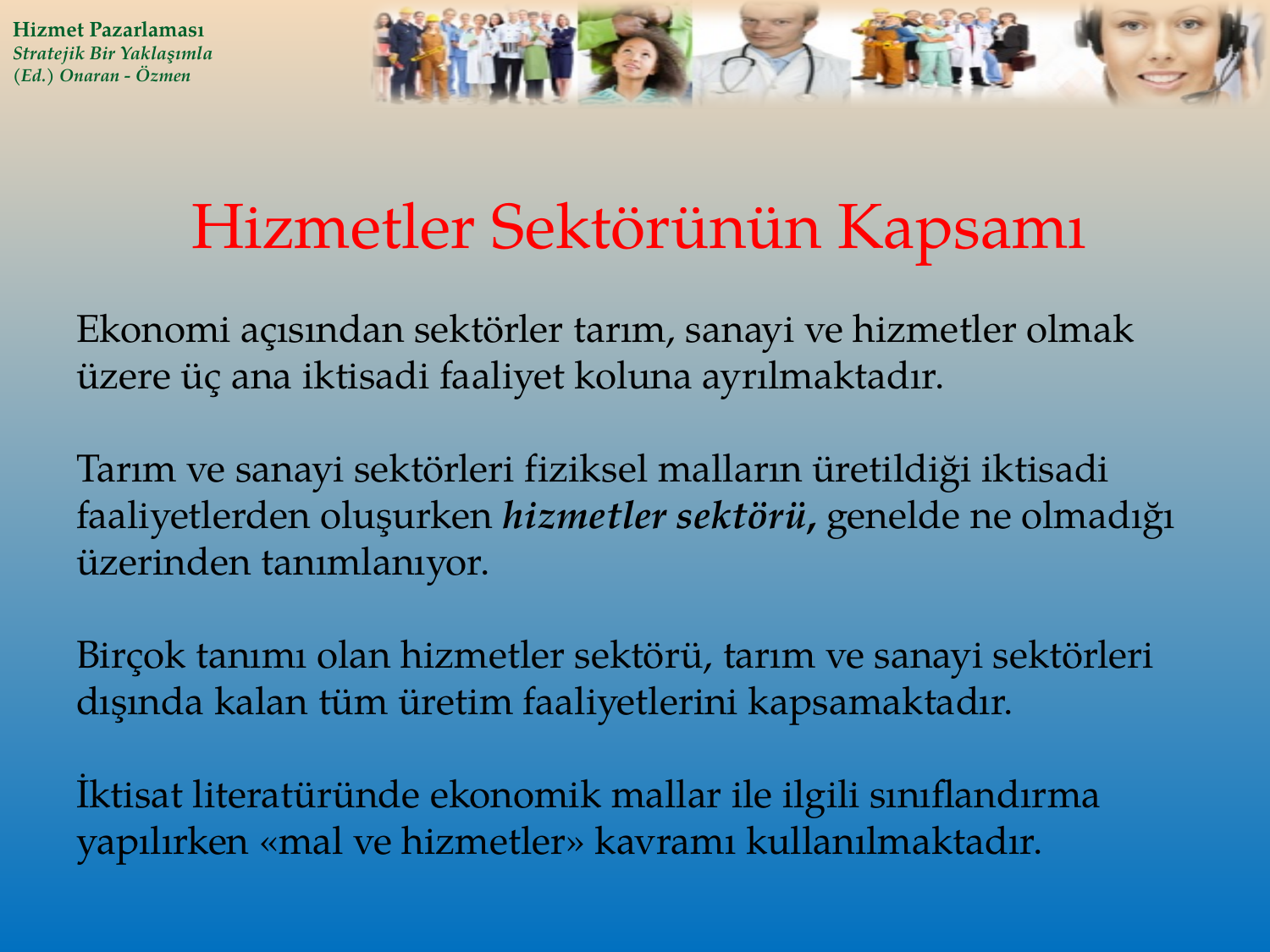

# Hizmetler Sektörünün Kapsamı
Ekonomi açısından sektörler tarım, sanayi ve hizmetler olmak üzere üç ana iktisadi faaliyet koluna ayrılmaktadır.

Tarım ve sanayi sektörleri fiziksel malların üretildiği iktisadi faaliyetlerden oluşurken hizmetler sektörü, genelde ne olmadığı üzerinden tanımlanıyor.

Birçok tanımı olan hizmetler sektörü, tarım ve sanayi sektörleri dışında kalan tüm üretim faaliyetlerini kapsamaktadır.

İktisat literatüründe ekonomik mallar ile ilgili sınıflandırma yapılırken «mal ve hizmetler» kavramı kullanılmaktadır.